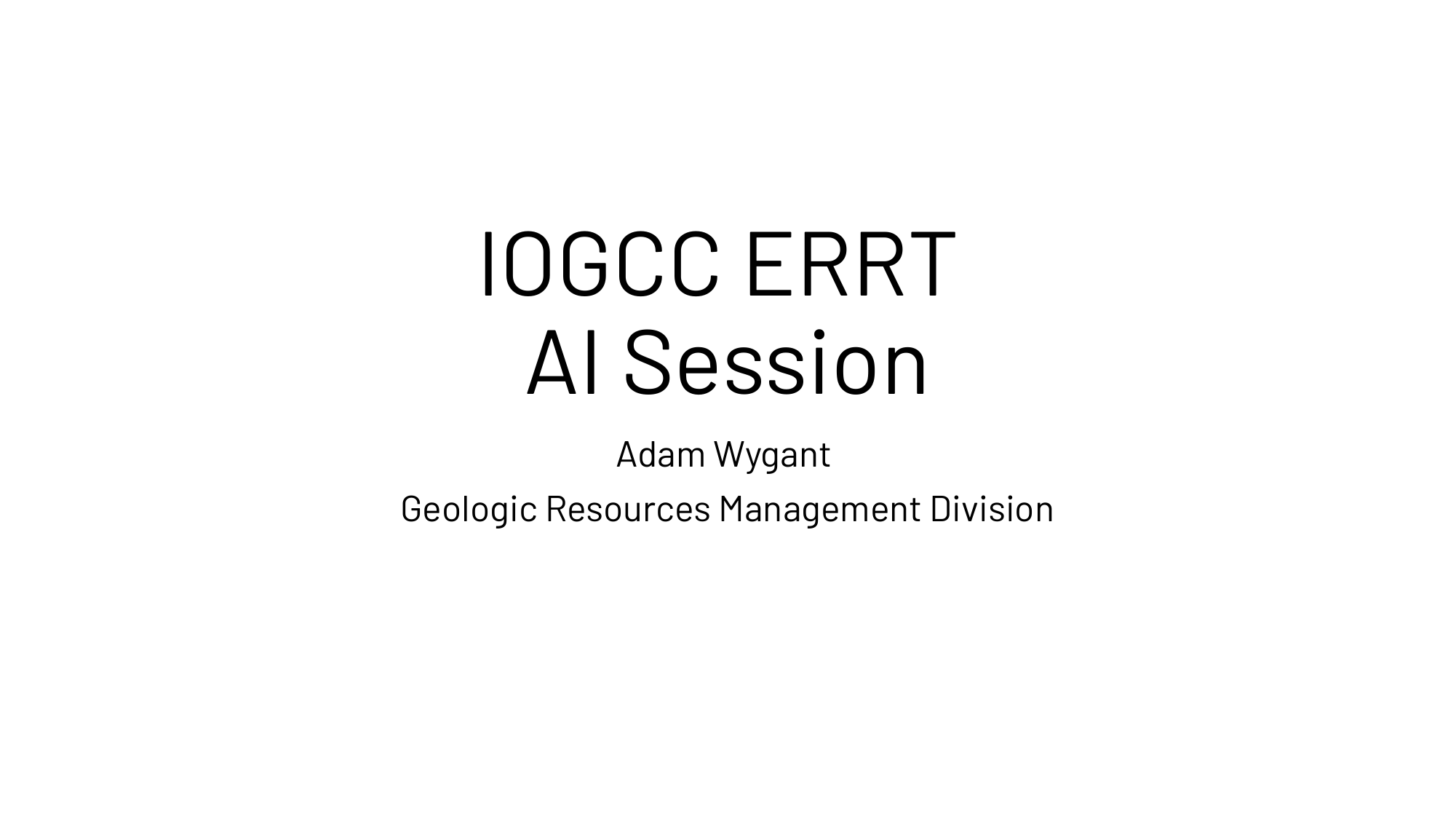

# IOGCC ERRT AI Session
Adam Wygant
Geologic Resources Management Division